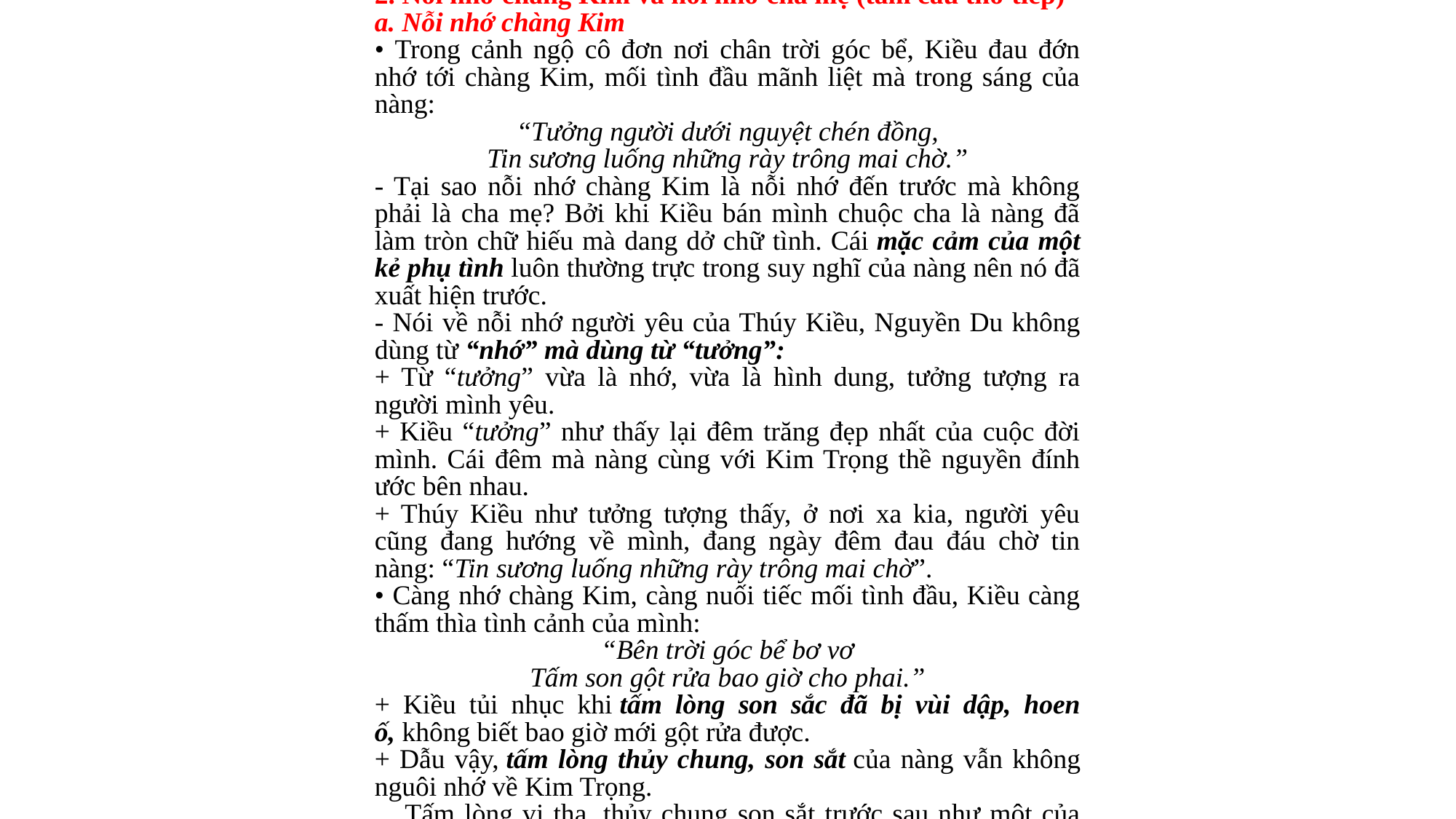

2. Nỗi nhớ chàng Kim và nỗi nhớ cha mẹ (tám câu thơ tiếp)
a. Nỗi nhớ chàng Kim
• Trong cảnh ngộ cô đơn nơi chân trời góc bể, Kiều đau đớn nhớ tới chàng Kim, mối tình đầu mãnh liệt mà trong sáng của nàng:
“Tưởng người dưới nguyệt chén đồng,
Tin sương luống những rày trông mai chờ.”
- Tại sao nỗi nhớ chàng Kim là nỗi nhớ đến trước mà không phải là cha mẹ? Bởi khi Kiều bán mình chuộc cha là nàng đã làm tròn chữ hiếu mà dang dở chữ tình. Cái mặc cảm của một kẻ phụ tình luôn thường trực trong suy nghĩ của nàng nên nó đã xuất hiện trước.
- Nói về nỗi nhớ người yêu của Thúy Kiều, Nguyền Du không dùng từ “nhớ” mà dùng từ “tưởng”:
+ Từ “tưởng” vừa là nhớ, vừa là hình dung, tưởng tượng ra người mình yêu.
+ Kiều “tưởng” như thấy lại đêm trăng đẹp nhất của cuộc đời mình. Cái đêm mà nàng cùng với Kim Trọng thề nguyền đính ước bên nhau.
+ Thúy Kiều như tưởng tượng thấy, ở nơi xa kia, người yêu cũng đang hướng về mình, đang ngày đêm đau đáu chờ tin nàng: “Tin sương luống những rày trông mai chờ”.
• Càng nhớ chàng Kim, càng nuối tiếc mối tình đầu, Kiều càng thấm thìa tình cảnh của mình:
“Bên trời góc bể bơ vơ
Tấm son gột rửa bao giờ cho phai.”
+ Kiều tủi nhục khi tấm lòng son sắc đã bị vùi dập, hoen ố, không biết bao giờ mới gột rửa được.
+ Dẫu vậy, tấm lòng thủy chung, son sắt của nàng vẫn không nguôi nhớ về Kim Trọng.
    Tấm lòng vị tha, thủy chung son sắt trước sau như một của Thúy Kiều thật đáng trân trọng.